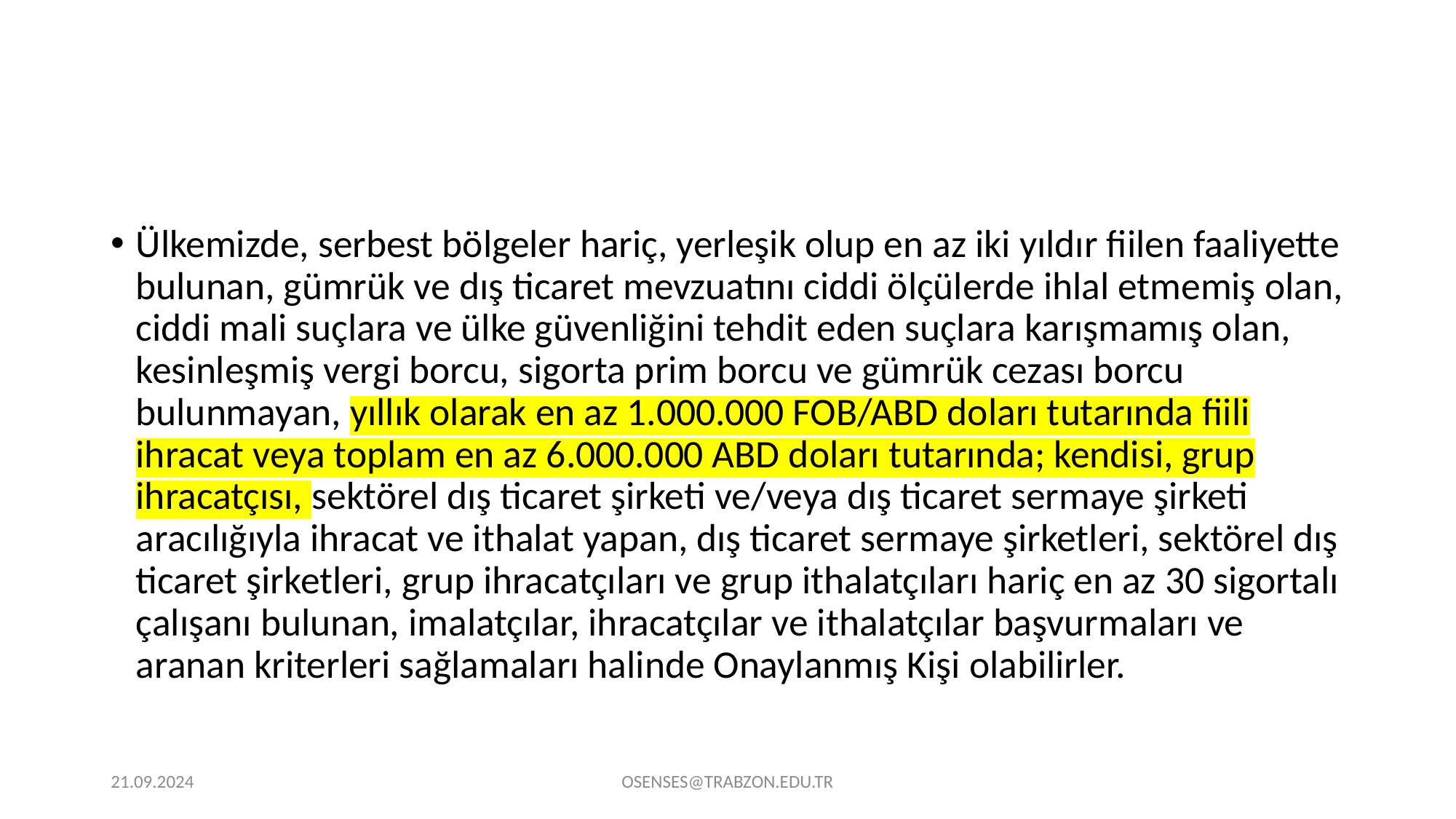

Ülkemizde, serbest bölgeler hariç, yerleşik olup en az iki yıldır fiilen faaliyette bulunan, gümrük ve dış ticaret mevzuatını ciddi ölçülerde ihlal etmemiş olan, ciddi mali suçlara ve ülke güvenliğini tehdit eden suçlara karışmamış olan, kesinleşmiş vergi borcu, sigorta prim borcu ve gümrük cezası borcu bulunmayan, yıllık olarak en az 1.000.000 FOB/ABD doları tutarında fiili ihracat veya toplam en az 6.000.000 ABD doları tutarında; kendisi, grup ihracatçısı, sektörel dış ticaret şirketi ve/veya dış ticaret sermaye şirketi aracılığıyla ihracat ve ithalat yapan, dış ticaret sermaye şirketleri, sektörel dış ticaret şirketleri, grup ihracatçıları ve grup ithalatçıları hariç en az 30 sigortalı çalışanı bulunan, imalatçılar, ihracatçılar ve ithalatçılar başvurmaları ve aranan kriterleri sağlamaları halinde Onaylanmış Kişi olabilirler.
21.09.2024
OSENSES@TRABZON.EDU.TR